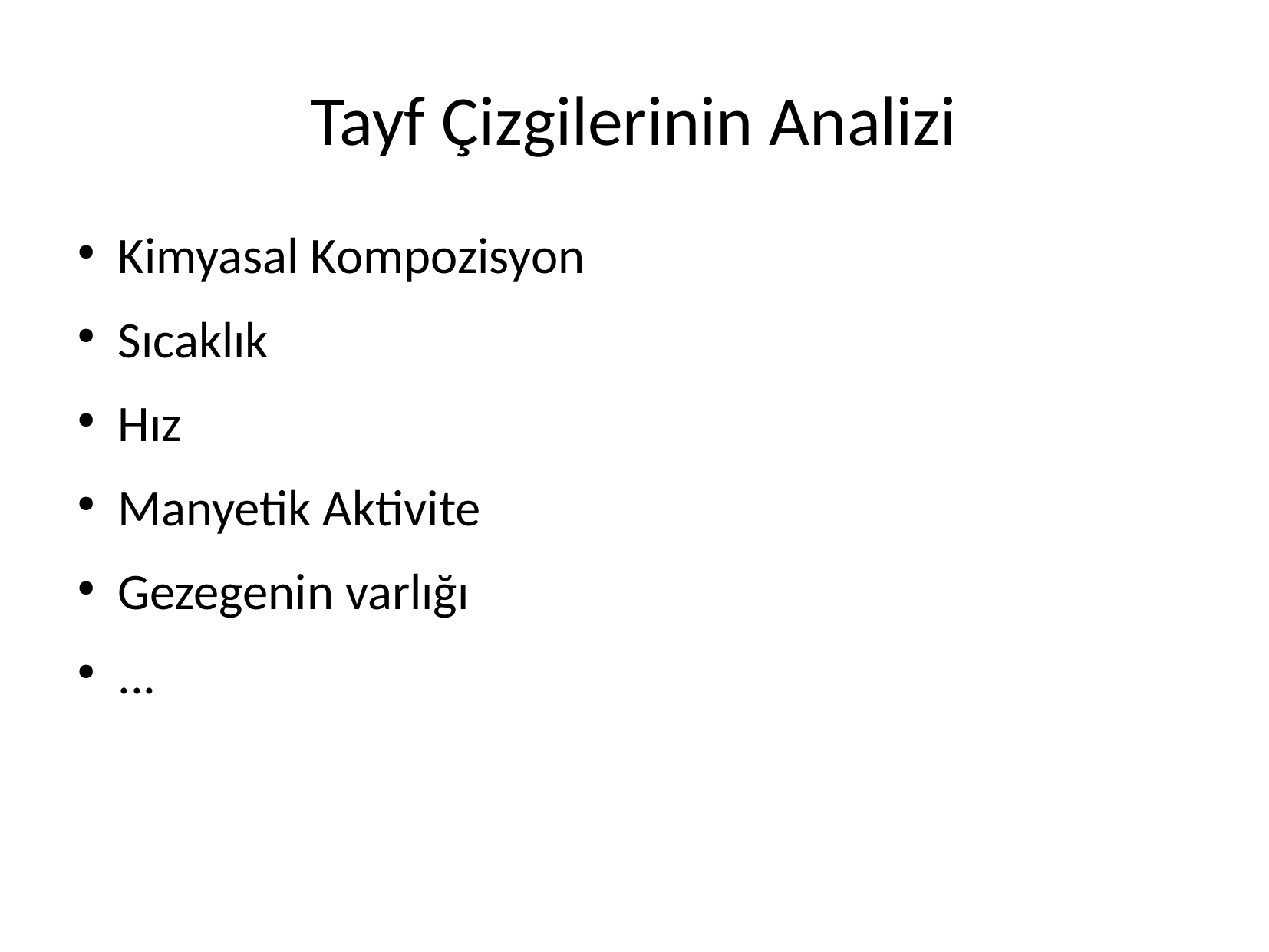

Tayf Çizgilerinin Analizi
Kimyasal Kompozisyon
Sıcaklık
Hız
Manyetik Aktivite
Gezegenin varlığı
...